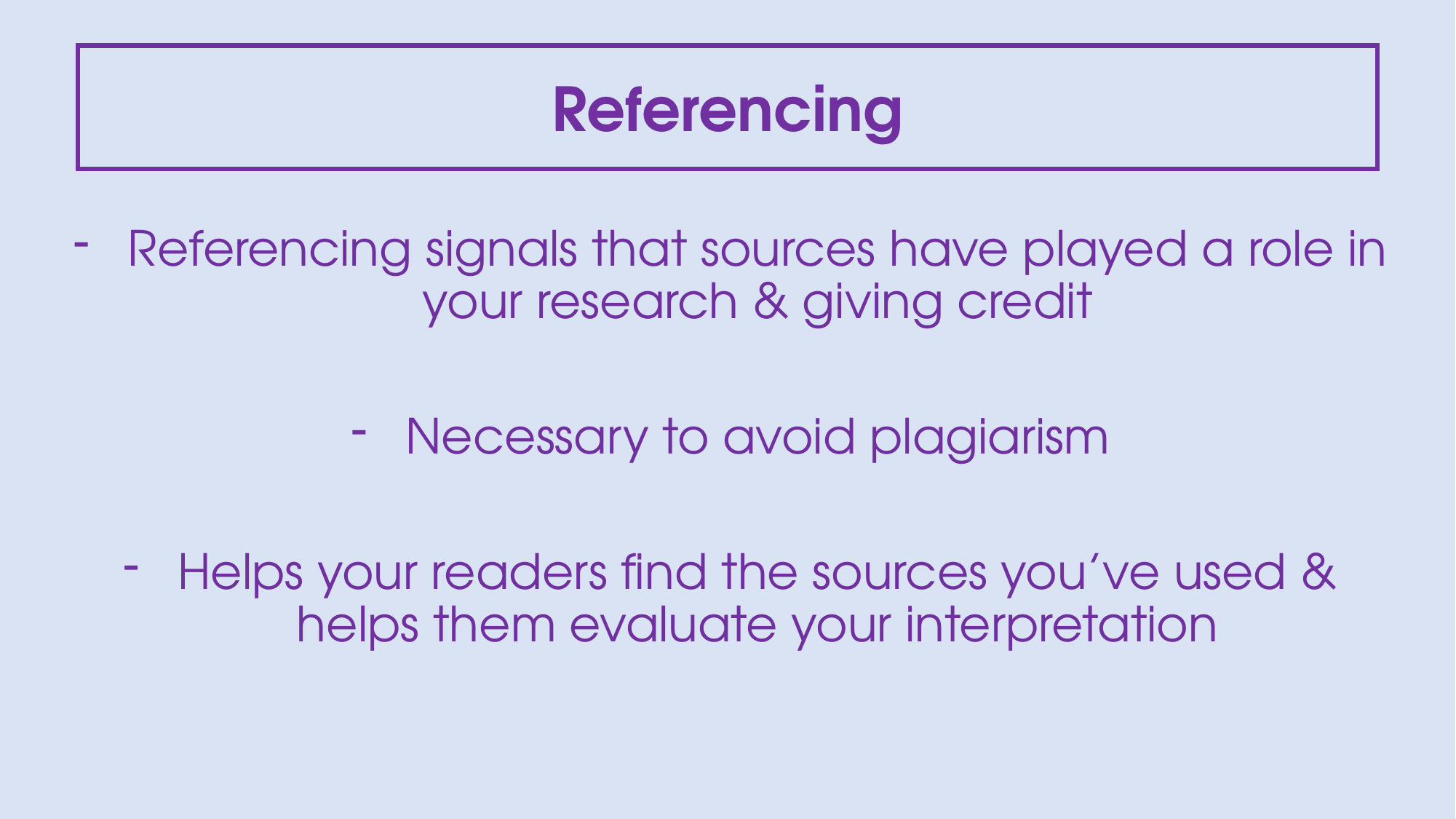

Referencing
Referencing signals that sources have played a role in your research & giving credit

Necessary to avoid plagiarism

Helps your readers find the sources you’ve used & helps them evaluate your interpretation